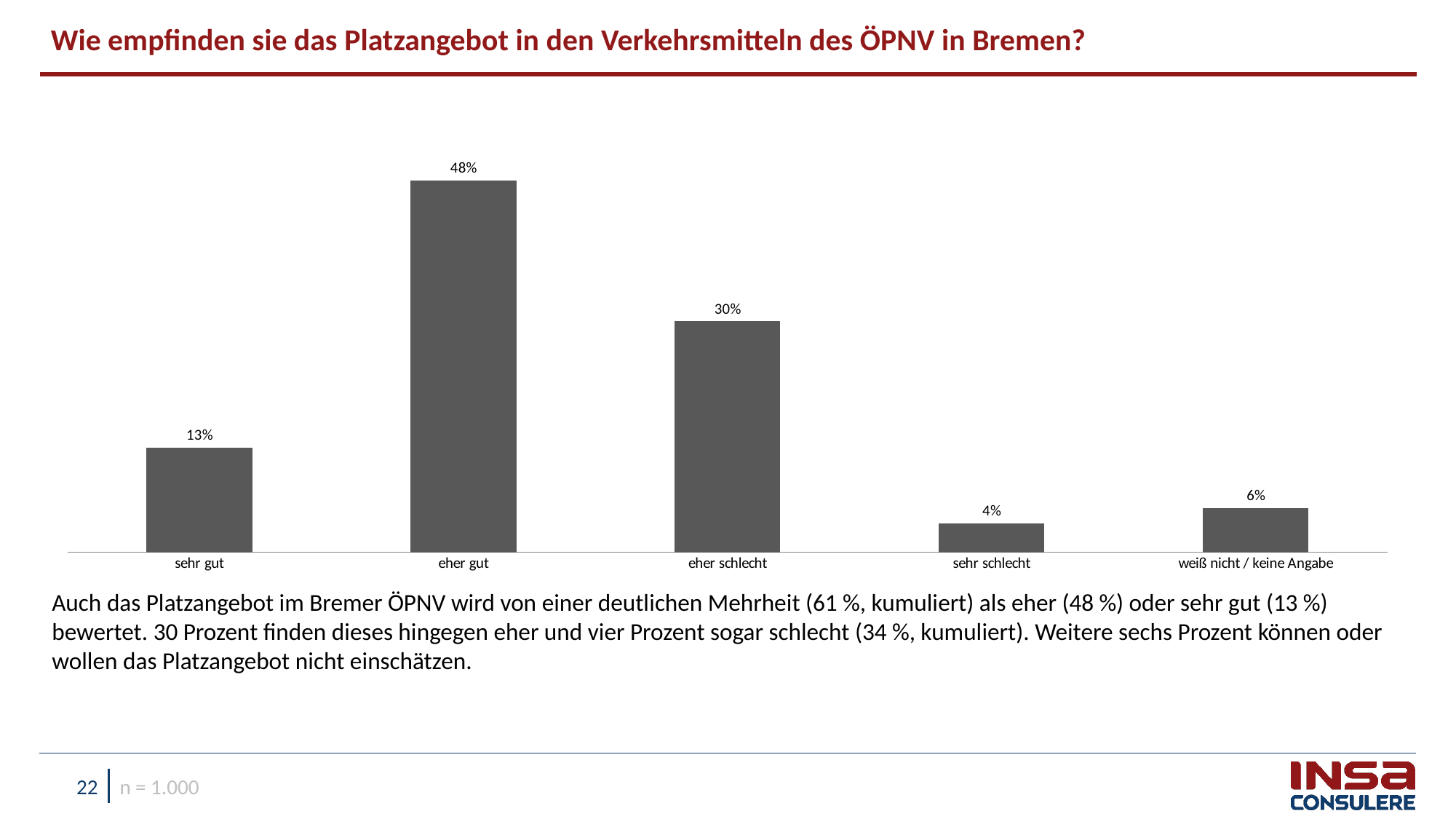

Wie empfinden sie das Platzangebot in den Verkehrsmitteln des ÖPNV in Bremen?

### Chart

| Category | gesamt |
|---|---|
| sehr gut | 0.13400064246639845 |
| eher gut | 0.47678486356681143 |
| eher schlecht | 0.29617752959142446 |
| sehr schlecht | 0.03646466065211514 |
| weiß nicht / keine Angabe | 0.05657230372325342 |
Auch das Platzangebot im Bremer ÖPNV wird von einer deutlichen Mehrheit (61 %, kumuliert) als eher (48 %) oder sehr gut (13 %) bewertet. 30 Prozent finden dieses hingegen eher und vier Prozent sogar schlecht (34 %, kumuliert). Weitere sechs Prozent können oder wollen das Platzangebot nicht einschätzen.
n = 1.000